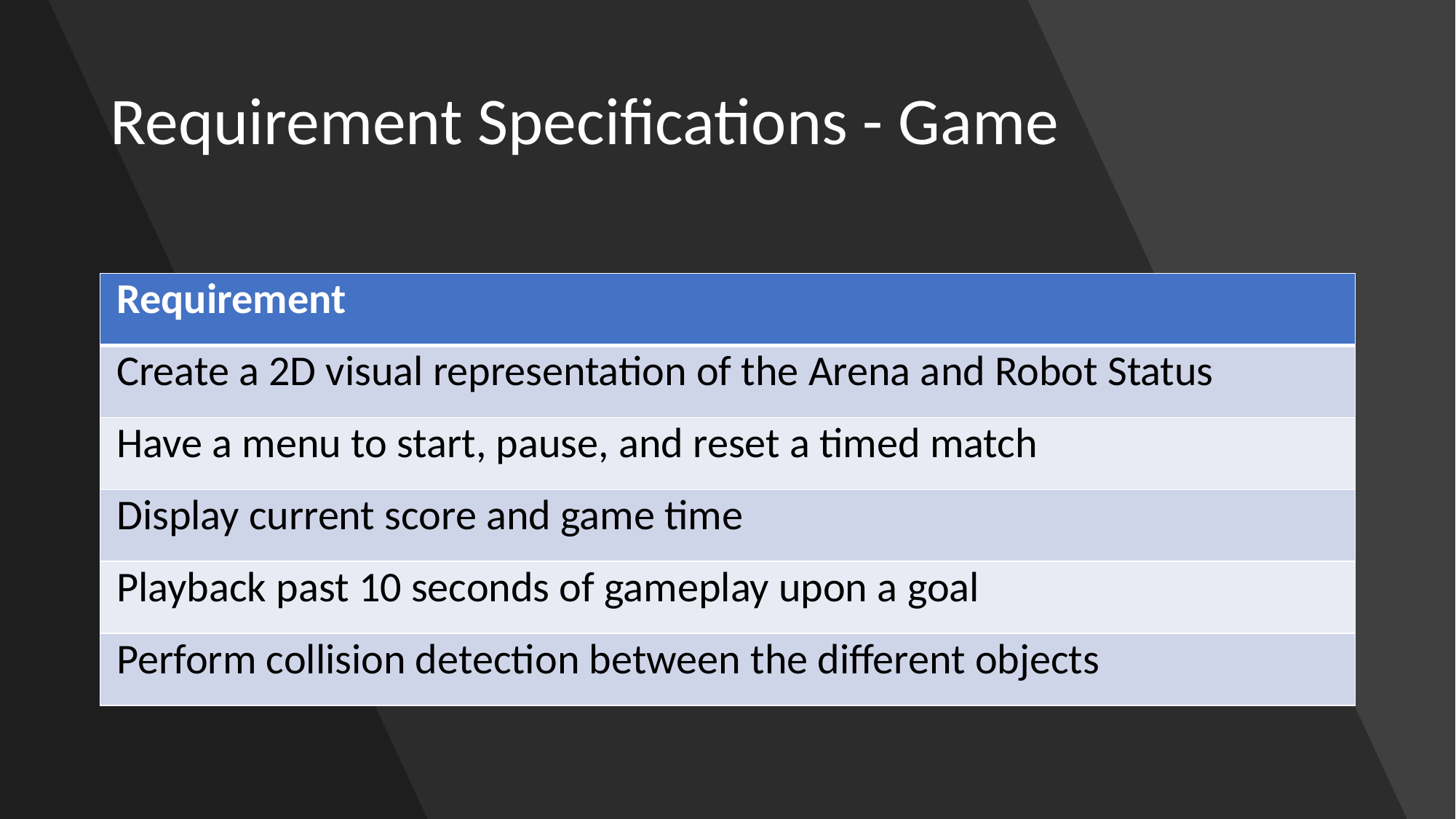

# Requirement Specifications - Game
| Requirement |
| --- |
| Create a 2D visual representation of the Arena and Robot Status |
| Have a menu to start, pause, and reset a timed match |
| Display current score and game time |
| Playback past 10 seconds of gameplay upon a goal |
| Perform collision detection between the different objects |